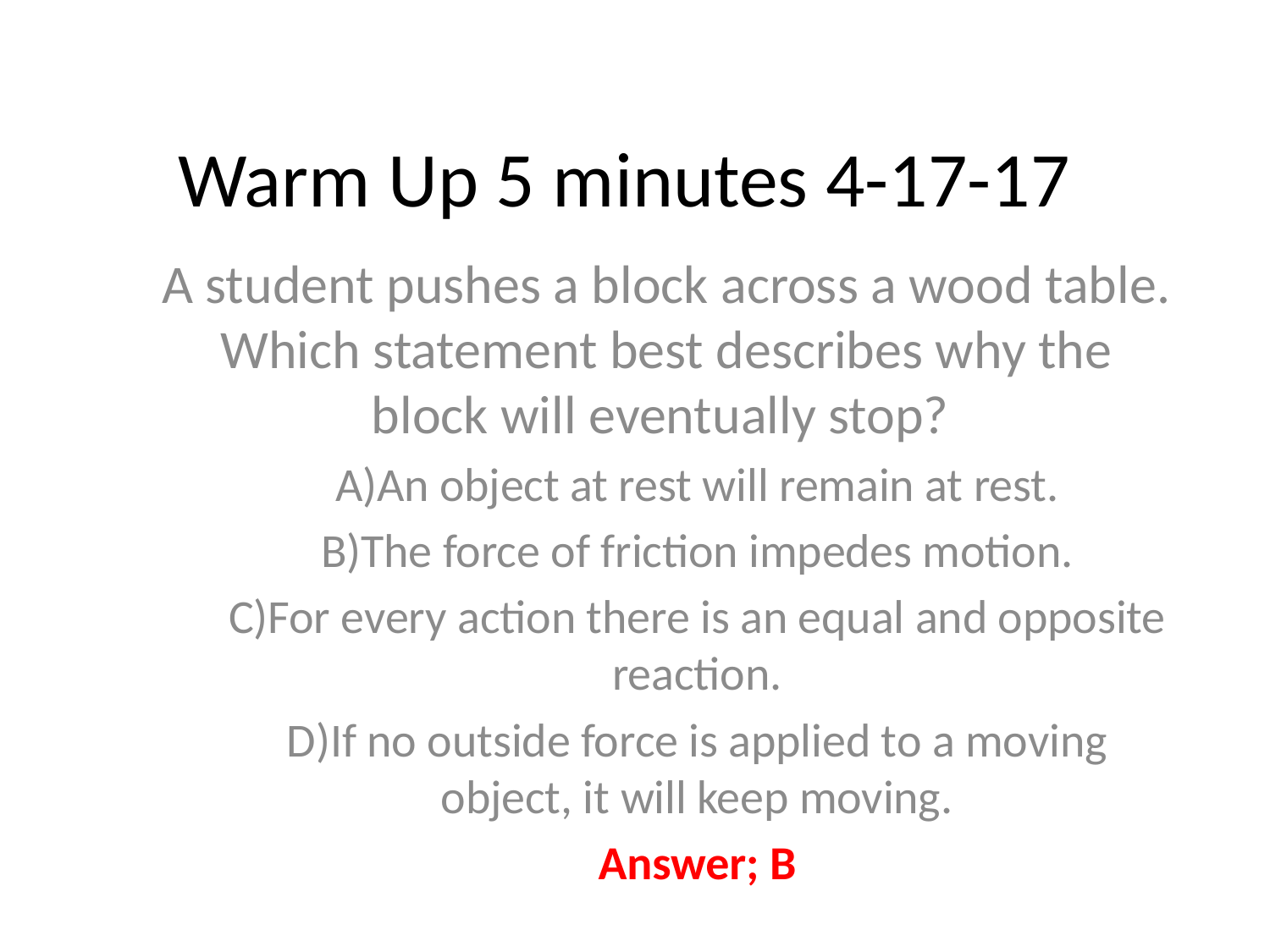

# Warm Up 5 minutes 4-17-17
A student pushes a block across a wood table. Which statement best describes why the block will eventually stop?
A)An object at rest will remain at rest.
B)The force of friction impedes motion.
C)For every action there is an equal and opposite reaction.
D)If no outside force is applied to a moving object, it will keep moving.
Answer; B